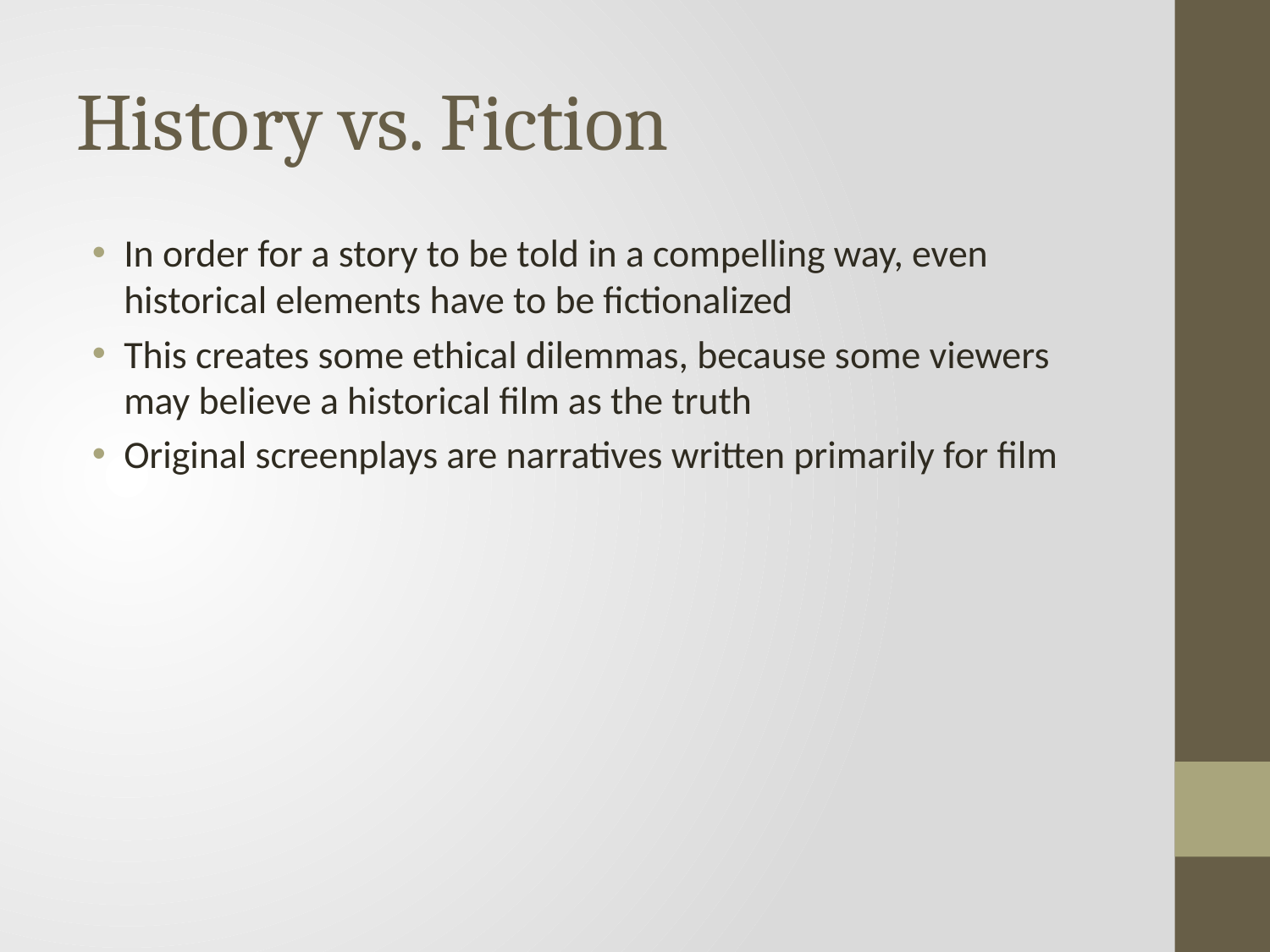

# History vs. Fiction
In order for a story to be told in a compelling way, even historical elements have to be fictionalized
This creates some ethical dilemmas, because some viewers may believe a historical film as the truth
Original screenplays are narratives written primarily for film